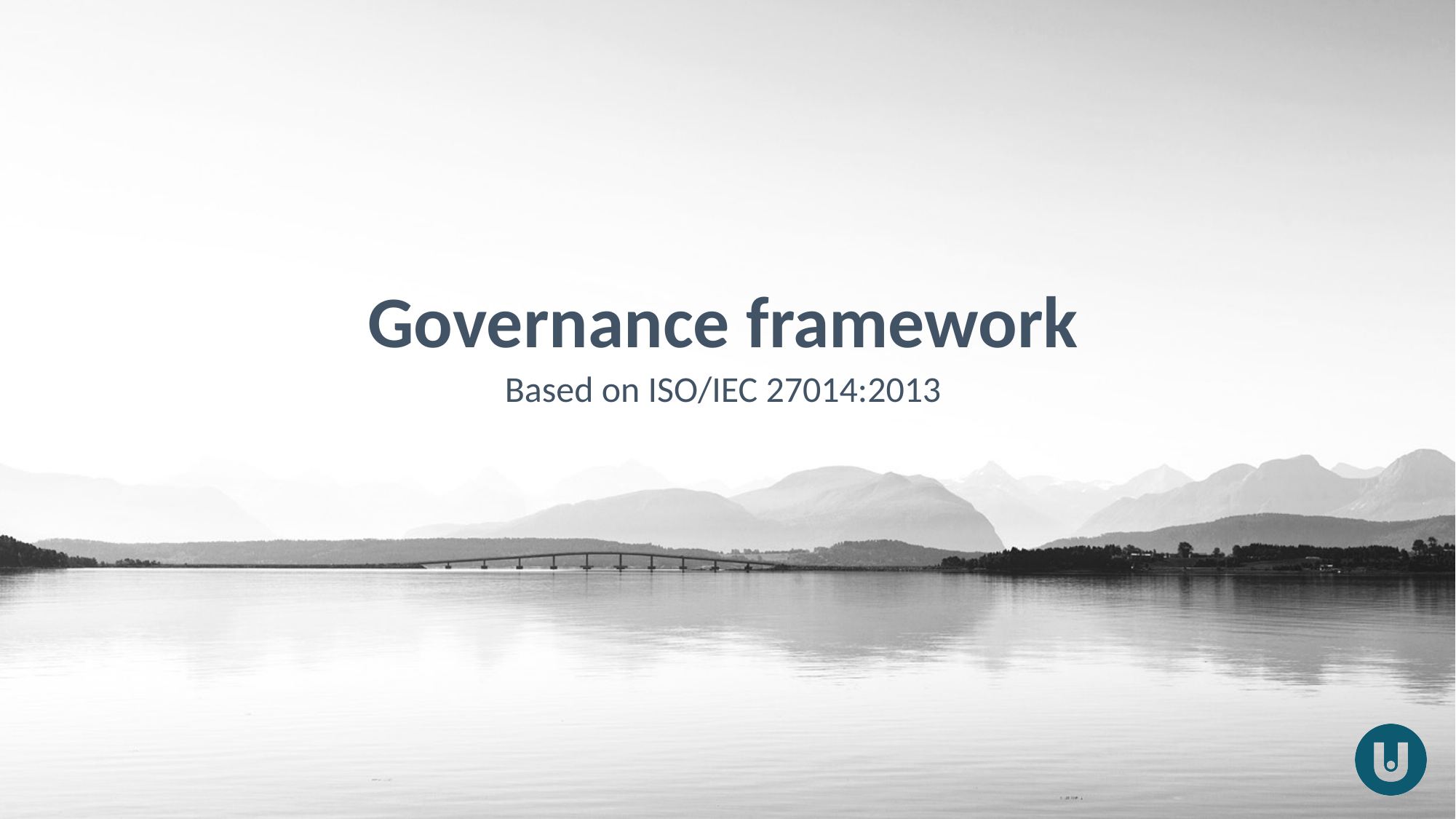

# Governance framework
Based on ISO/IEC 27014:2013